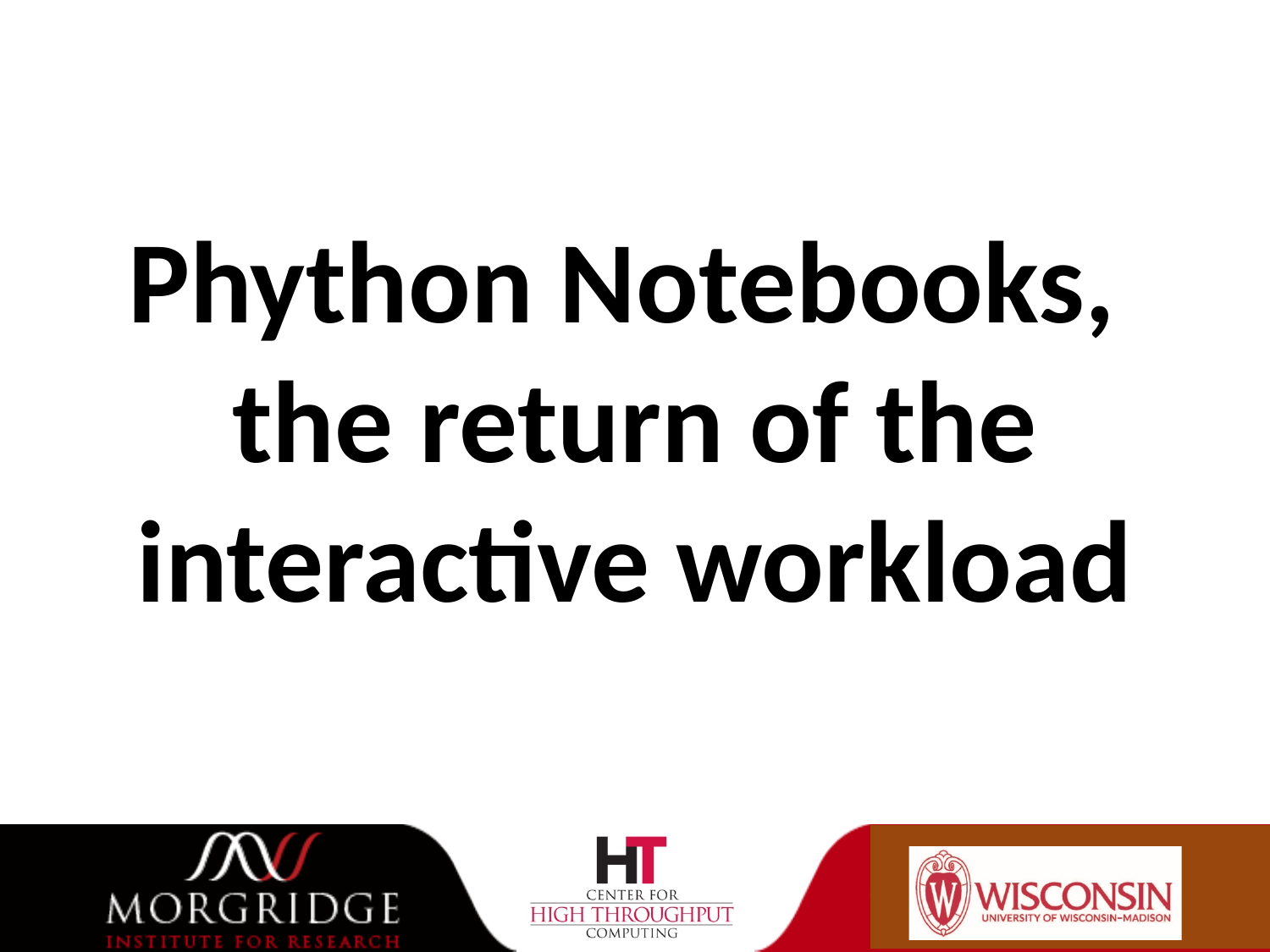

# Phython Notebooks, the return of the interactive workload